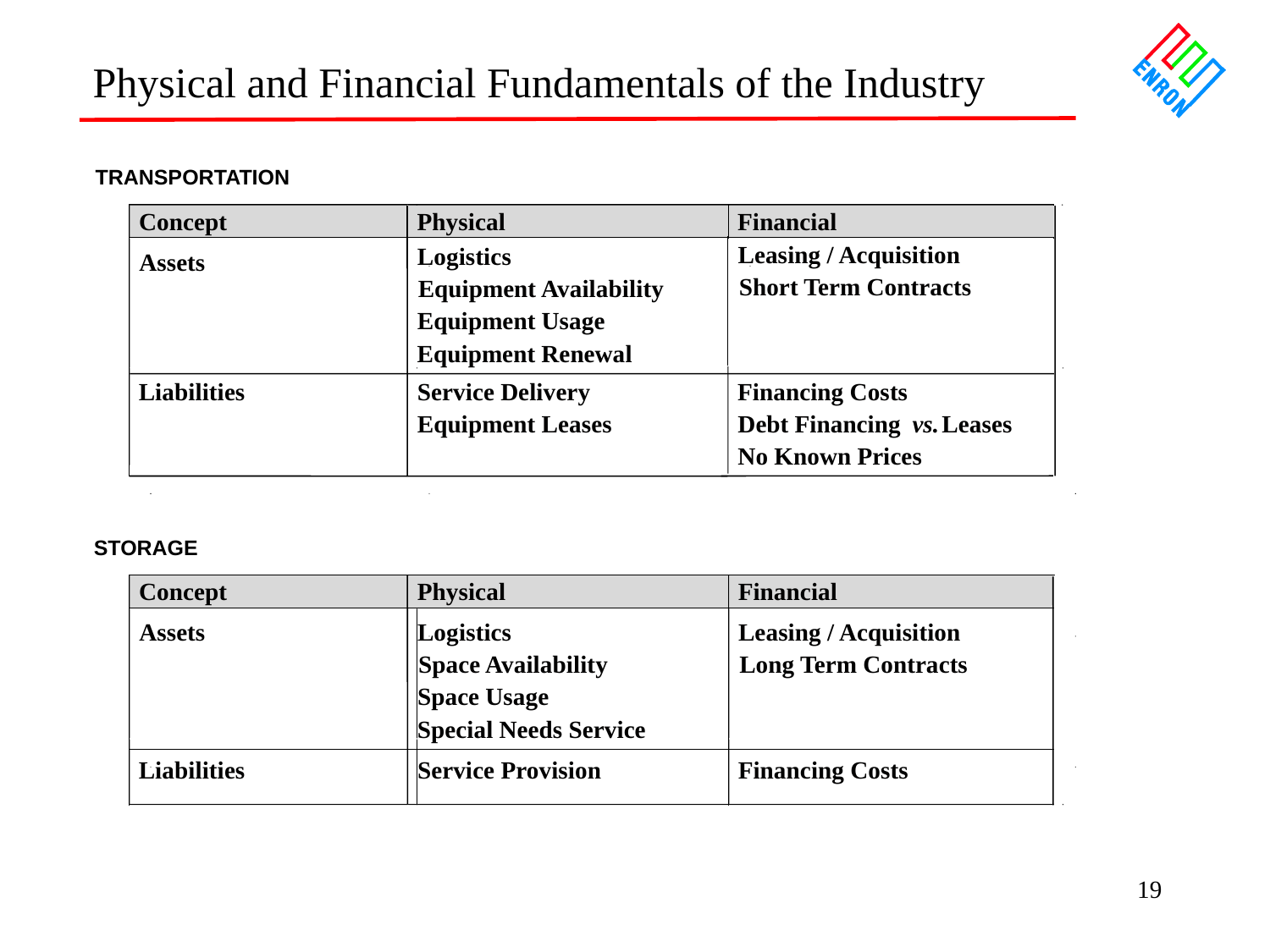

Physical and Financial Fundamentals of the Industry

TRANSPORTATION

Concept

Physical
Financial

Leasing / Acquisition
Logistics
Assets

Short Term Contracts
Equipment Availability
Equipment Usage
Equipment Renewal

Liabilities
Service Delivery
Financing Costs
Equipment Leases
Debt Financing
vs.
 Leases
No Known Prices

STORAGE

Concept
Physical
Financial

Assets
Logistics
Leasing / Acquisition
Space Availability
Long Term Contracts
Space Usage
Special Needs Service

Liabilities
Service Provision
Financing Costs

19